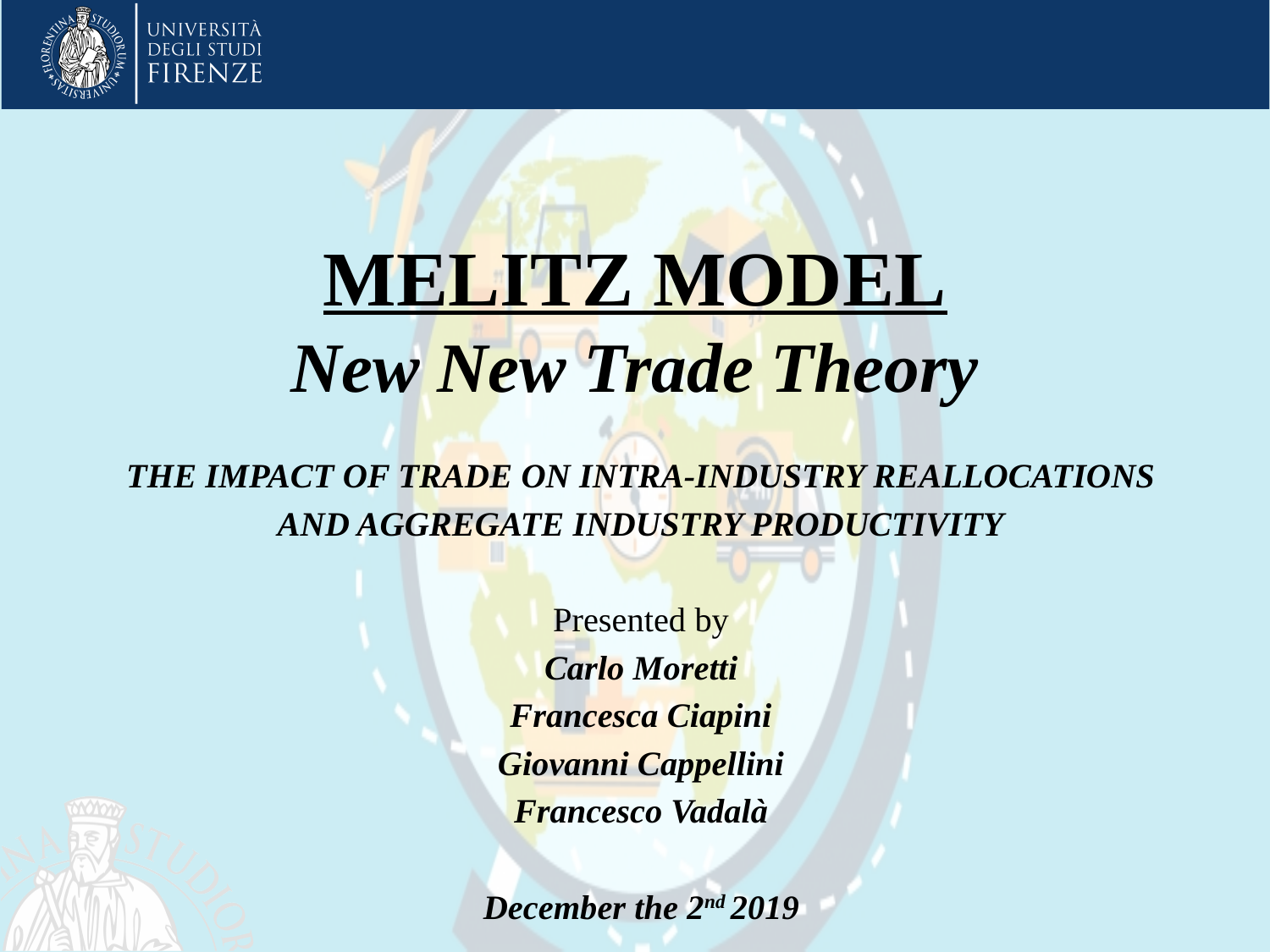

# MELITZ MODEL New New Trade Theory
THE IMPACT OF TRADE ON INTRA-INDUSTRY REALLOCATIONS
AND AGGREGATE INDUSTRY PRODUCTIVITY

Presented by
Carlo Moretti
Francesca Ciapini
Giovanni Cappellini
Francesco Vadalà

December the 2nd 2019